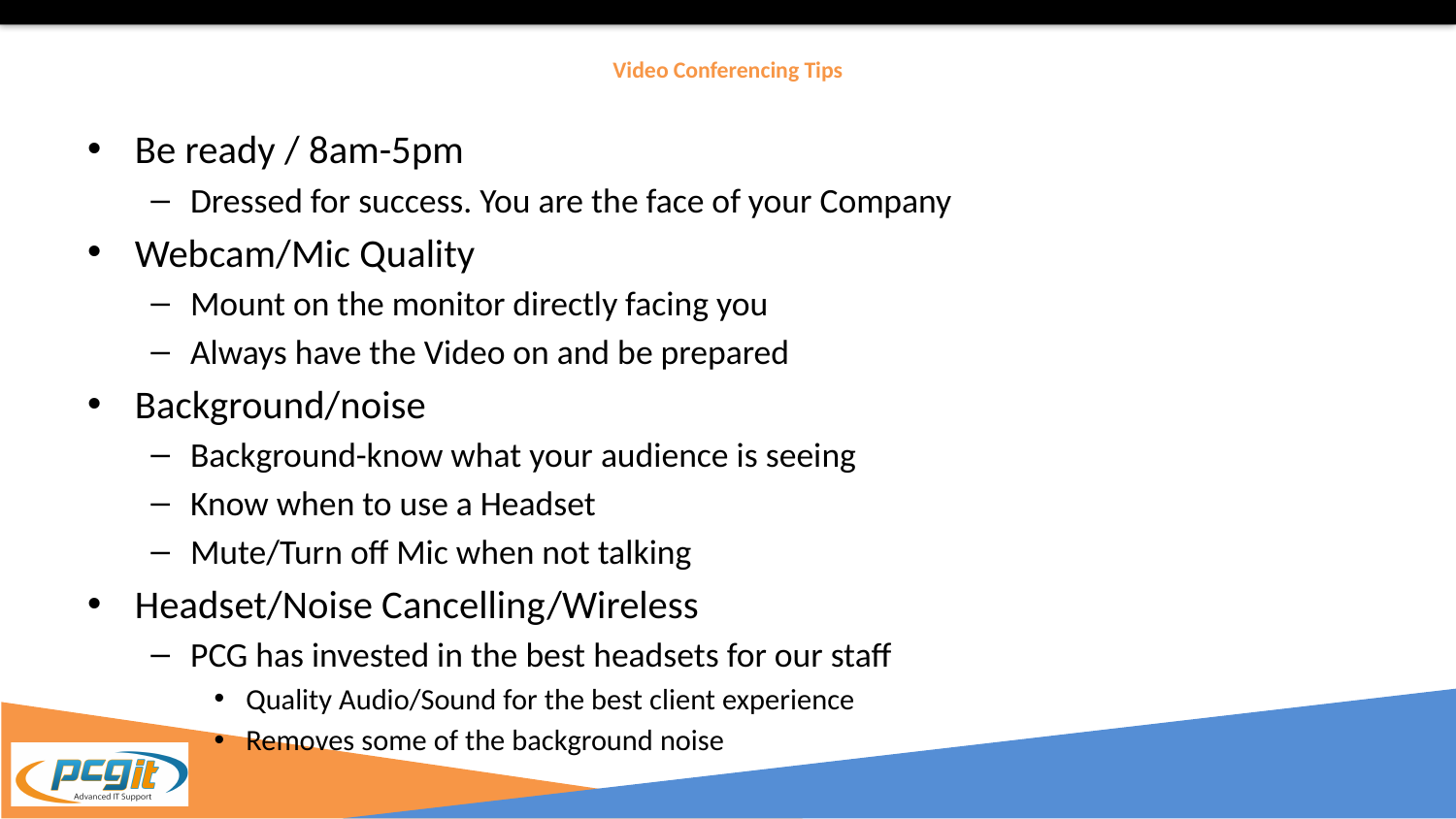

# Video Conferencing Tips
Be ready / 8am-5pm
Dressed for success. You are the face of your Company
Webcam/Mic Quality
Mount on the monitor directly facing you
Always have the Video on and be prepared
Background/noise
Background-know what your audience is seeing
Know when to use a Headset
Mute/Turn off Mic when not talking
Headset/Noise Cancelling/Wireless
PCG has invested in the best headsets for our staff
Quality Audio/Sound for the best client experience
Removes some of the background noise